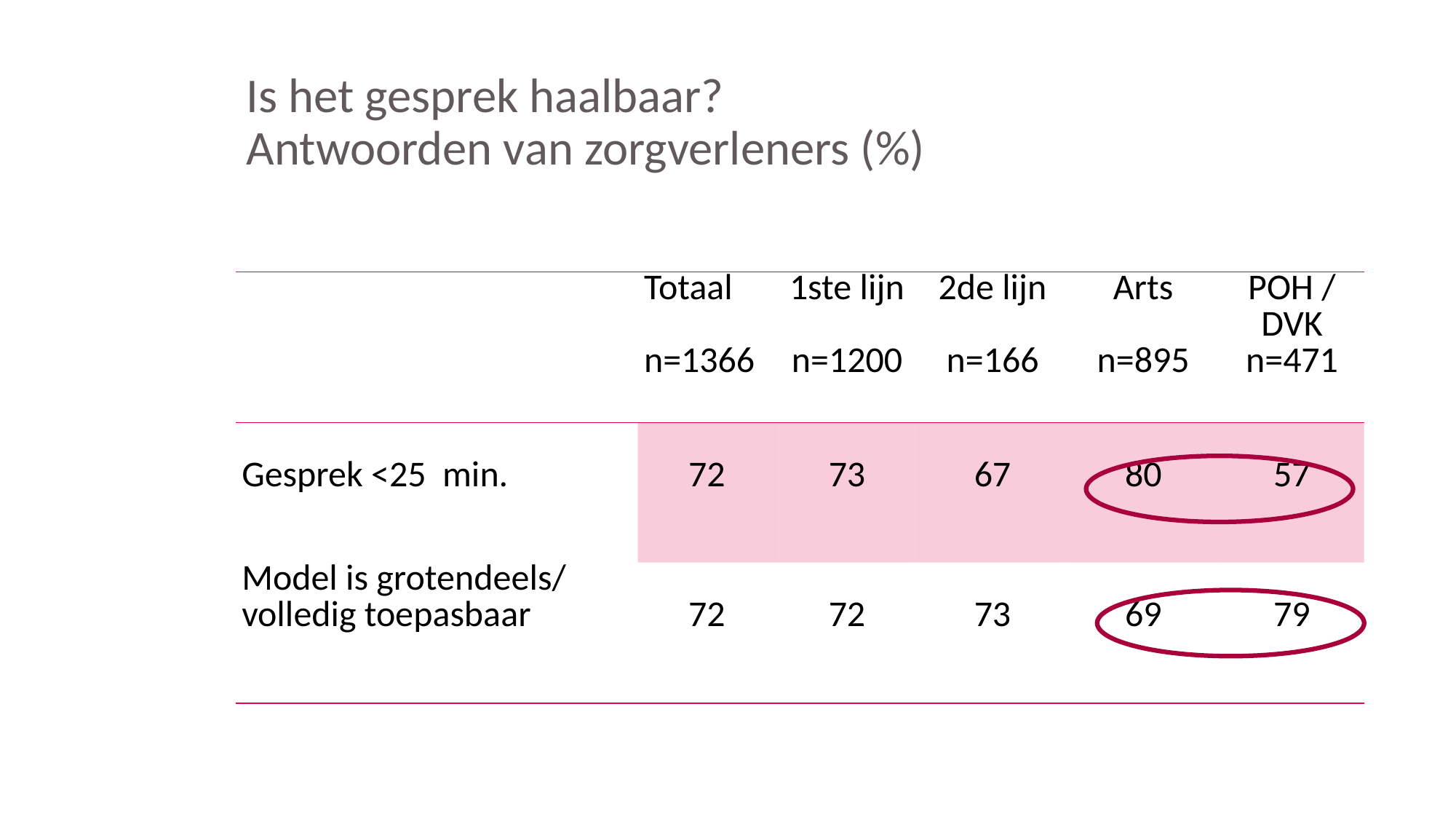

Is het gesprek haalbaar?
Antwoorden van zorgverleners (%)
|  | Totaal n=1366 | 1ste lijn n=1200 | 2de lijn n=166 | Arts n=895 | POH / DVK n=471 |
| --- | --- | --- | --- | --- | --- |
| Gesprek <25 min. | 72 | 73 | 67 | 80 | 57 |
| Model is grotendeels/ volledig toepasbaar | 72 | 72 | 73 | 69 | 79 |